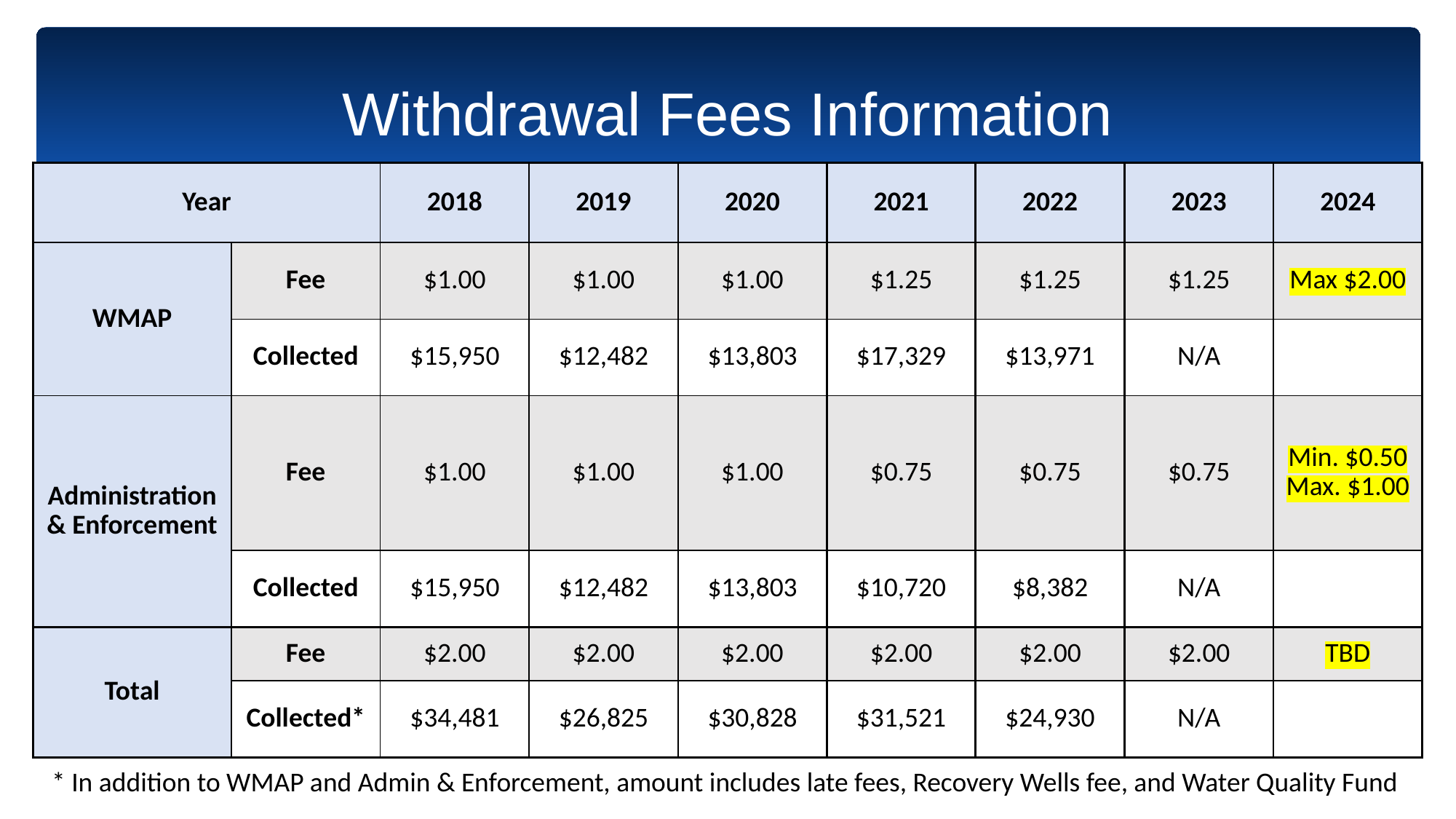

# Withdrawal Fees Information
| Year |  | 2018 | 2019 | 2020 | 2021 | 2022 | 2023 | 2024 |
| --- | --- | --- | --- | --- | --- | --- | --- | --- |
| WMAP | Fee | $1.00 | $1.00 | $1.00 | $1.25 | $1.25 | $1.25 | Max $2.00 |
|  | Collected | $15,950 | $12,482 | $13,803 | $17,329 | $13,971 | N/A |  |
| Administration & Enforcement | Fee | $1.00 | $1.00 | $1.00 | $0.75 | $0.75 | $0.75 | Min. $0.50 Max. $1.00 |
|  | Collected | $15,950 | $12,482 | $13,803 | $10,720 | $8,382 | N/A |  |
| Total | Fee | $2.00 | $2.00 | $2.00 | $2.00 | $2.00 | $2.00 | TBD |
|  | Collected\* | $34,481 | $26,825 | $30,828 | $31,521 | $24,930 | N/A |  |
* In addition to WMAP and Admin & Enforcement, amount includes late fees, Recovery Wells fee, and Water Quality Fund